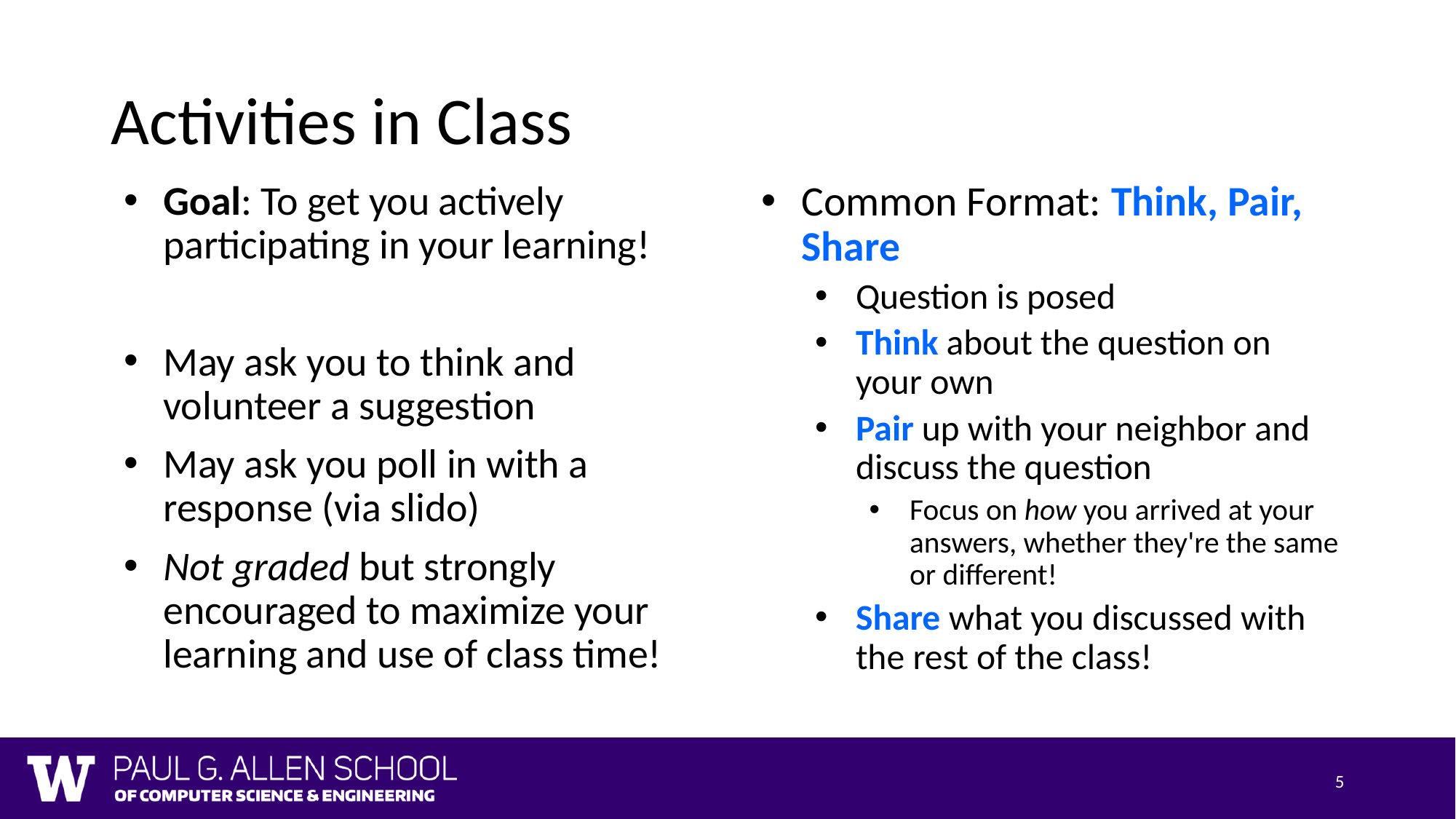

# Activities in Class
Goal: To get you actively participating in your learning!

May ask you to think and volunteer a suggestion
May ask you poll in with a response (via slido)
Not graded but strongly encouraged to maximize your learning and use of class time!
Common Format: Think, Pair, Share
Question is posed
Think about the question on your own
Pair up with your neighbor and discuss the question
Focus on how you arrived at your answers, whether they're the same or different!
Share what you discussed with the rest of the class!
5